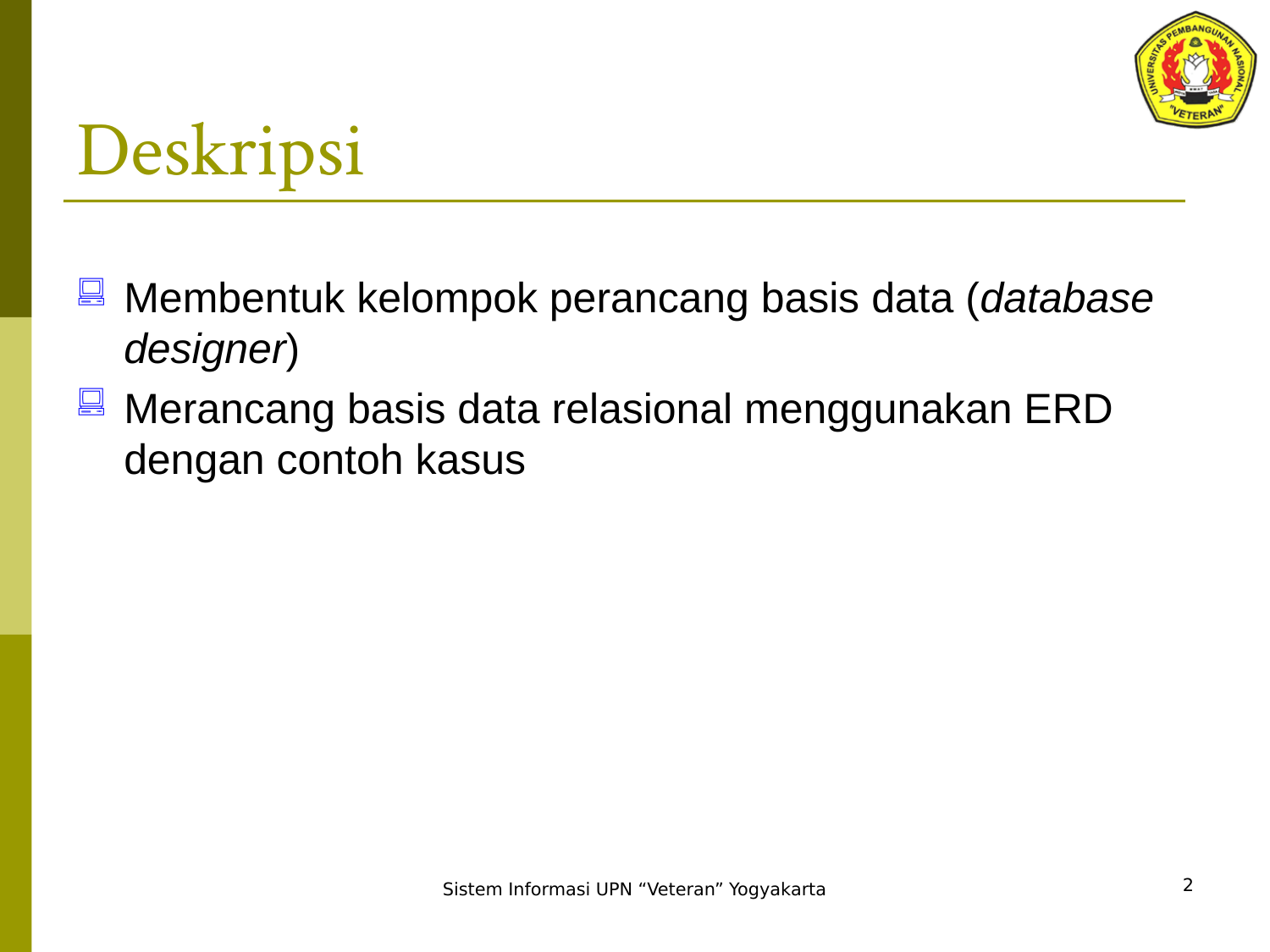

# Deskripsi
Membentuk kelompok perancang basis data (database designer)
Merancang basis data relasional menggunakan ERD dengan contoh kasus
2